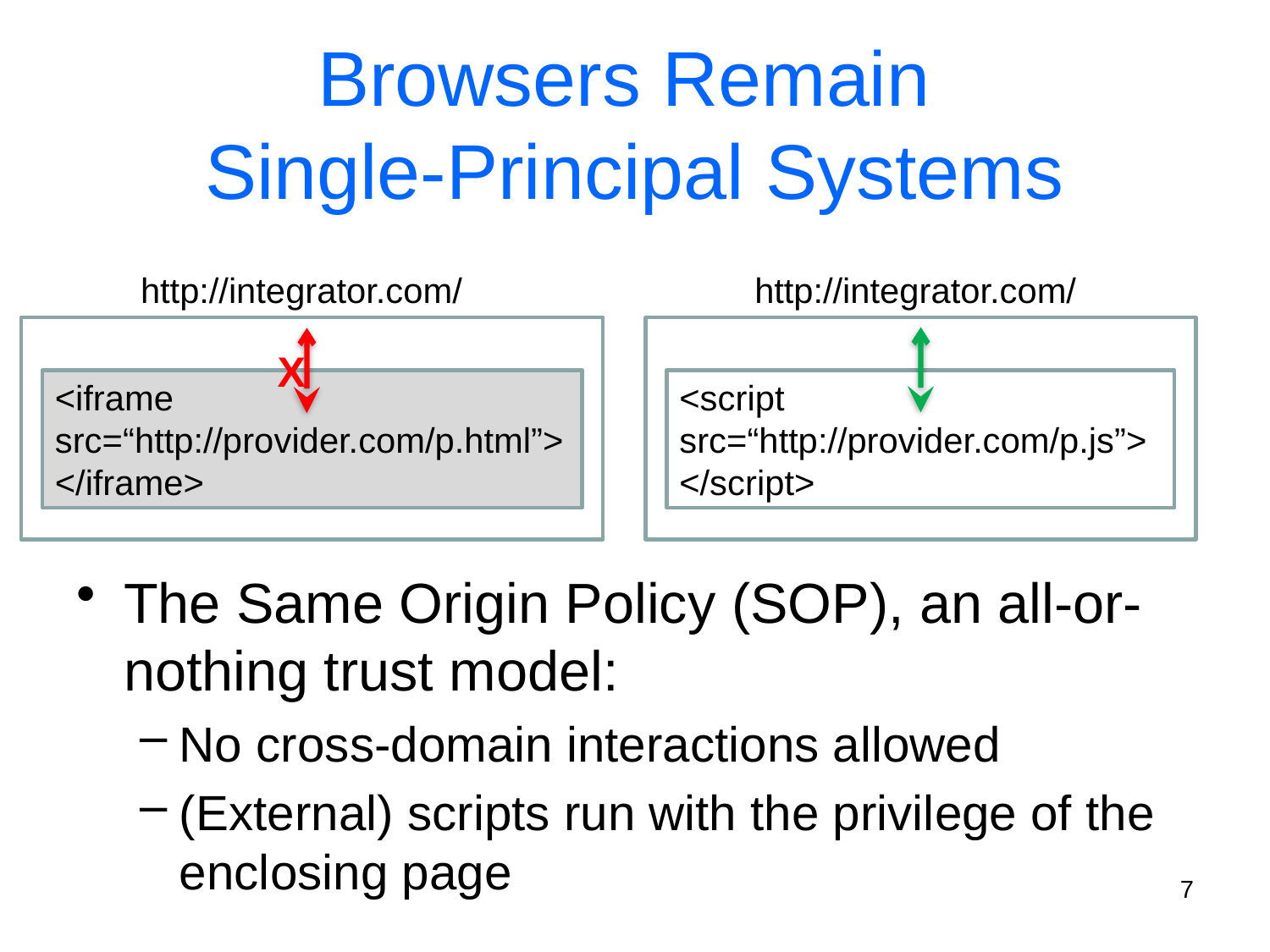

# Browsers Remain Single-Principal Systems
http://integrator.com/
http://integrator.com/

X
<iframe
src=“http://provider.com/p.html”>
</iframe>
<script
src=“http://provider.com/p.js”>
</script>
The Same Origin Policy (SOP), an all-or-nothing trust model:
No cross-domain interactions allowed
(External) scripts run with the privilege of the enclosing page
7